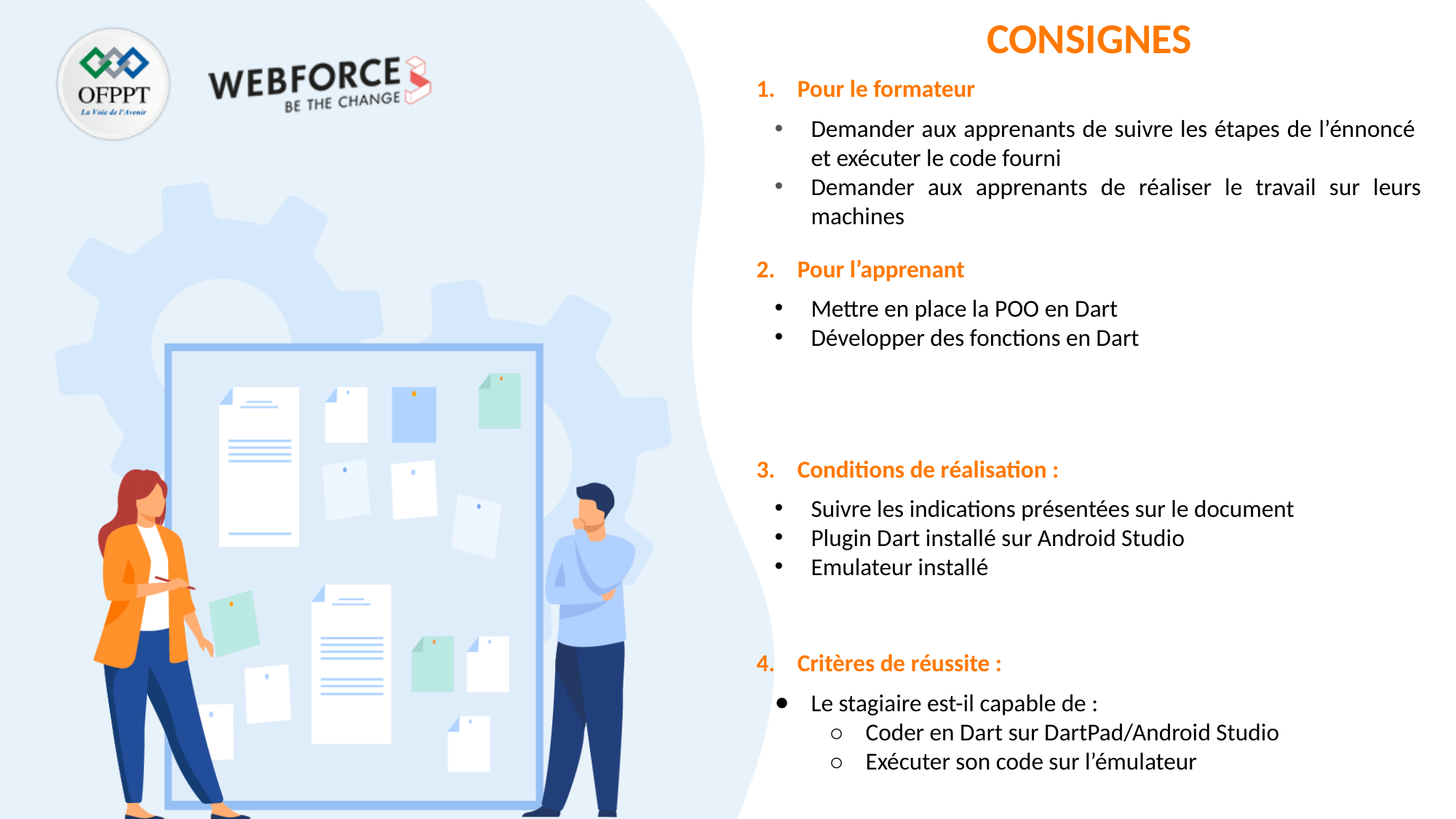

Pour le formateur
Demander aux apprenants de suivre les étapes de l’énnoncé  et exécuter le code fourni
Demander aux apprenants de réaliser le travail sur leurs machines
Pour l’apprenant
Mettre en place la POO en Dart
Développer des fonctions en Dart
Conditions de réalisation :
Suivre les indications présentées sur le document
Plugin Dart installé sur Android Studio
Emulateur installé
Critères de réussite :
Le stagiaire est-il capable de :
Coder en Dart sur DartPad/Android Studio
Exécuter son code sur l’émulateur